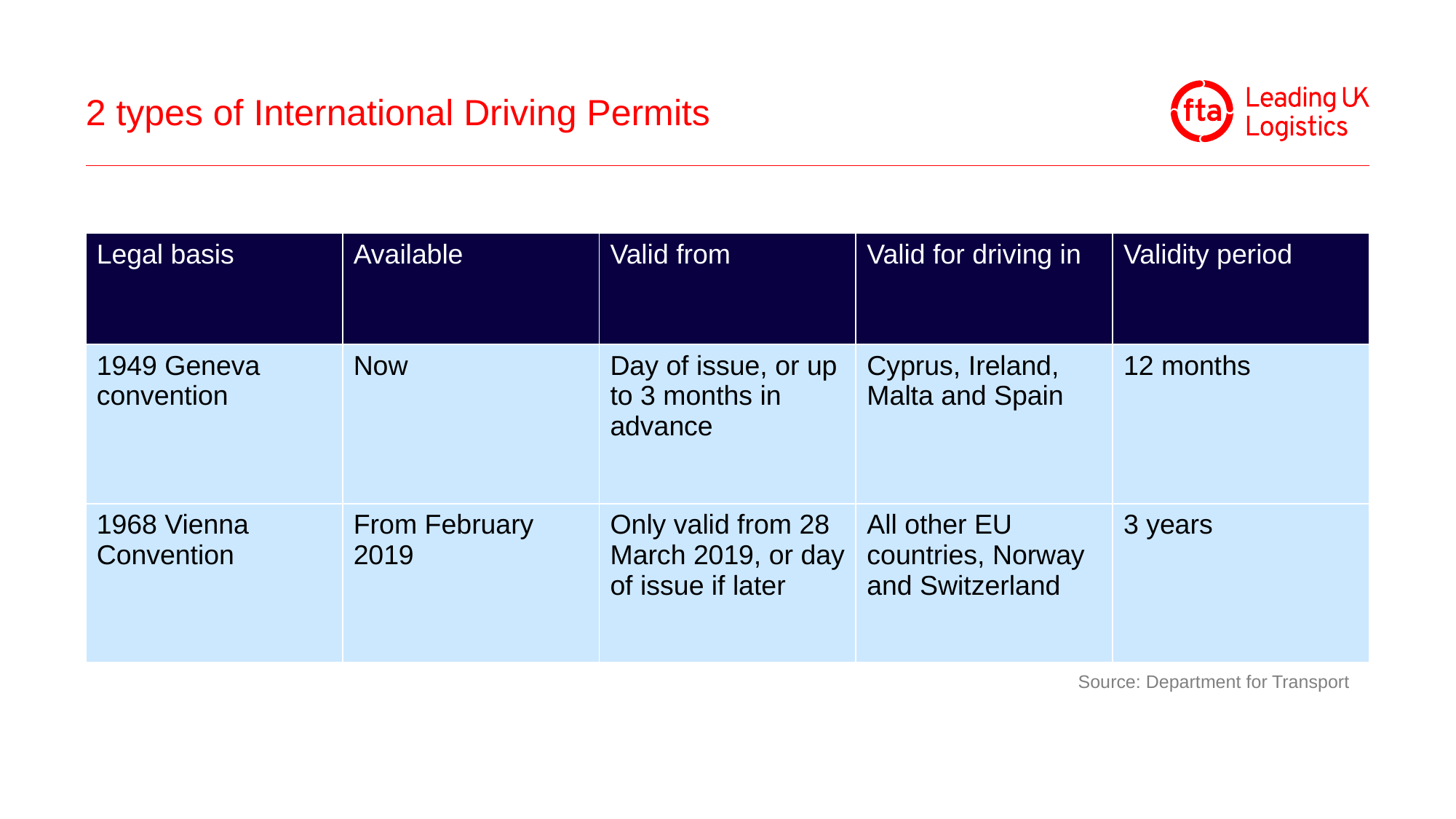

# 2 types of International Driving Permits
| Legal basis | Available | Valid from | Valid for driving in | Validity period |
| --- | --- | --- | --- | --- |
| 1949 Geneva convention | Now | Day of issue, or up to 3 months in advance | Cyprus, Ireland, Malta and Spain | 12 months |
| 1968 Vienna Convention | From February 2019 | Only valid from 28 March 2019, or day of issue if later | All other EU countries, Norway and Switzerland | 3 years |
Source: Department for Transport